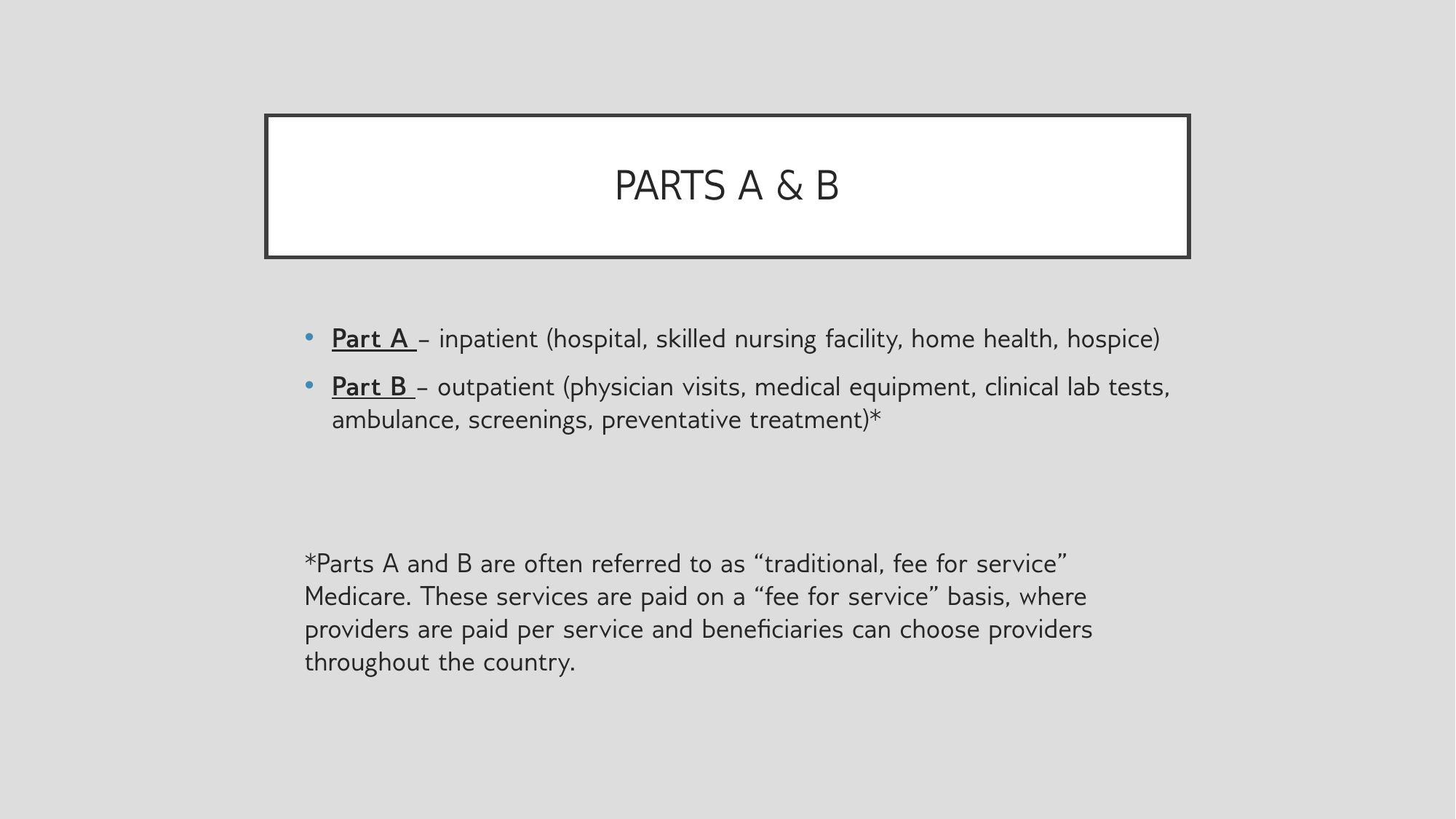

# PARTS A & B
Part A – inpatient (hospital, skilled nursing facility, home health, hospice)
Part B – outpatient (physician visits, medical equipment, clinical lab tests, ambulance, screenings, preventative treatment)*

*Parts A and B are often referred to as “traditional, fee for service” Medicare. These services are paid on a “fee for service” basis, where providers are paid per service and beneficiaries can choose providers throughout the country.